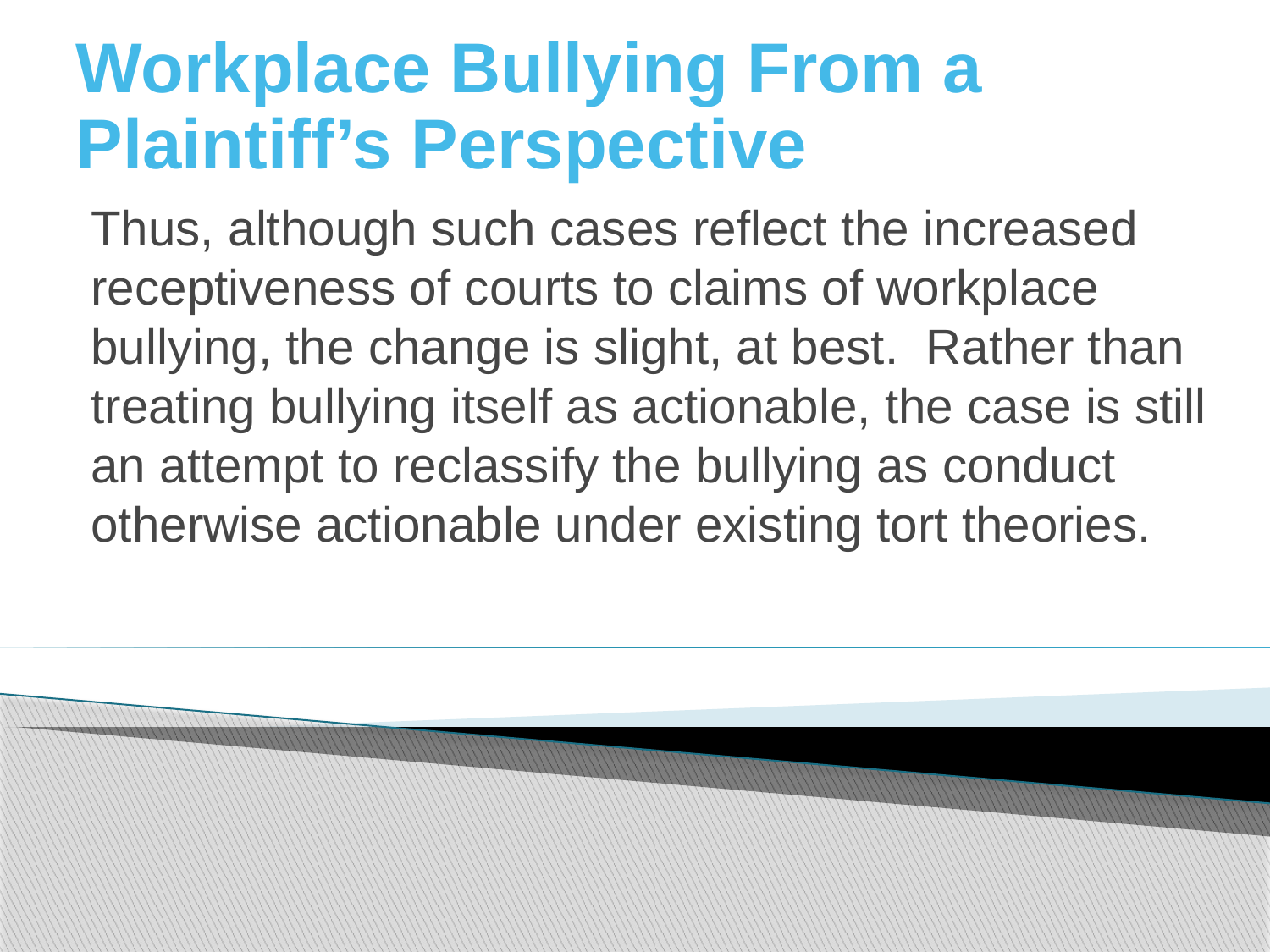

# Workplace Bullying From a Plaintiff’s Perspective
Thus, although such cases reflect the increased receptiveness of courts to claims of workplace bullying, the change is slight, at best.  Rather than treating bullying itself as actionable, the case is still an attempt to reclassify the bullying as conduct otherwise actionable under existing tort theories.